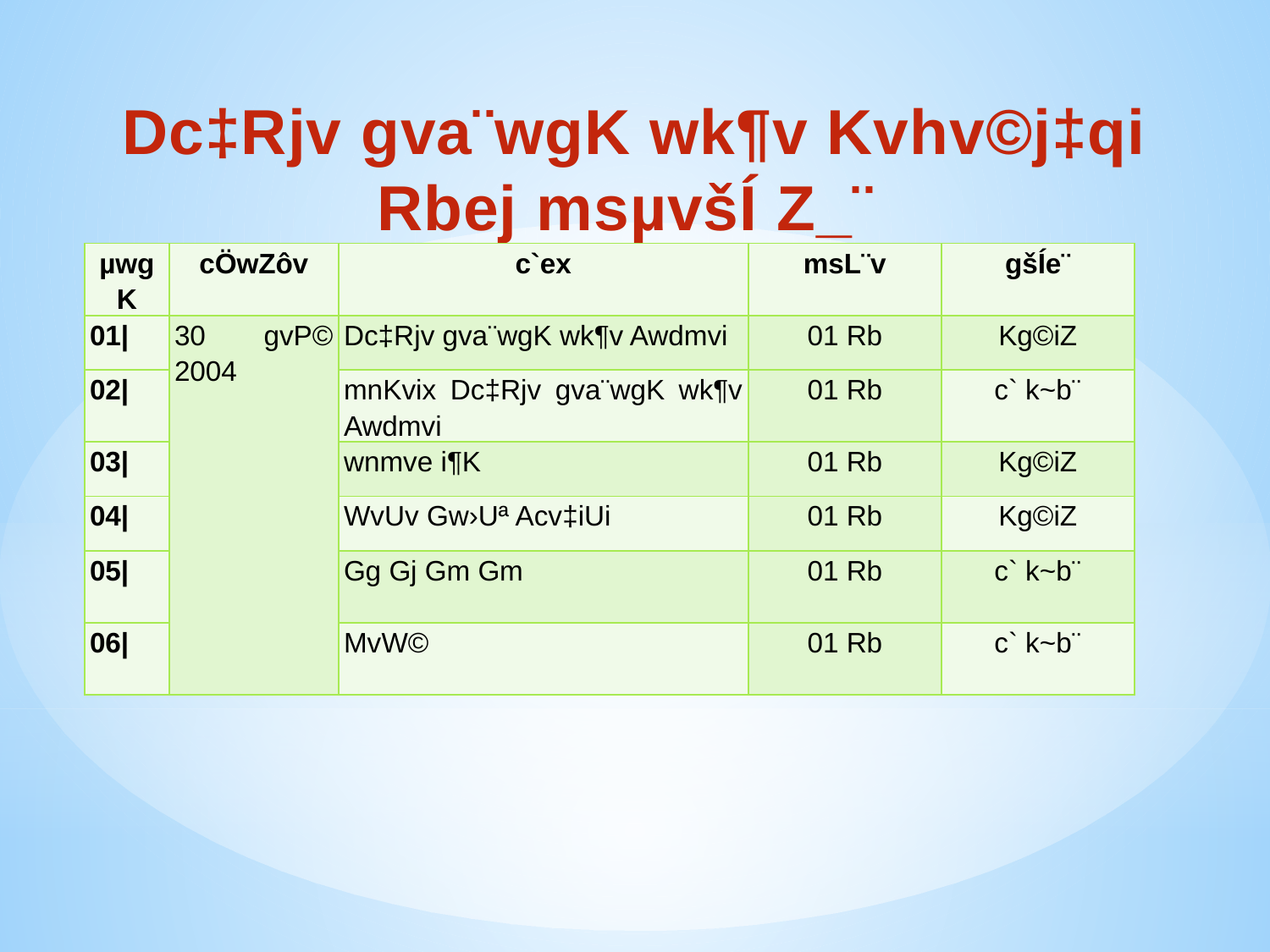

# Dc‡Rjv gva¨wgK wk¶v Kvhv©j‡qi Rbej msµvšÍ Z_¨
| µwgK | cÖwZôv | c`ex | msL¨v | gšÍe¨ |
| --- | --- | --- | --- | --- |
| 01| | 30 gvP© 2004 | Dc‡Rjv gva¨wgK wk¶v Awdmvi | 01 Rb | Kg©iZ |
| 02| |  | mnKvix Dc‡Rjv gva¨wgK wk¶v Awdmvi | 01 Rb | c` k~b¨ |
| 03| |  | wnmve i¶K | 01 Rb | Kg©iZ |
| 04| |  | WvUv Gw›Uª Acv‡iUi | 01 Rb | Kg©iZ |
| 05| |  | Gg Gj Gm Gm | 01 Rb | c` k~b¨ |
| 06| |  | MvW© | 01 Rb | c` k~b¨ |